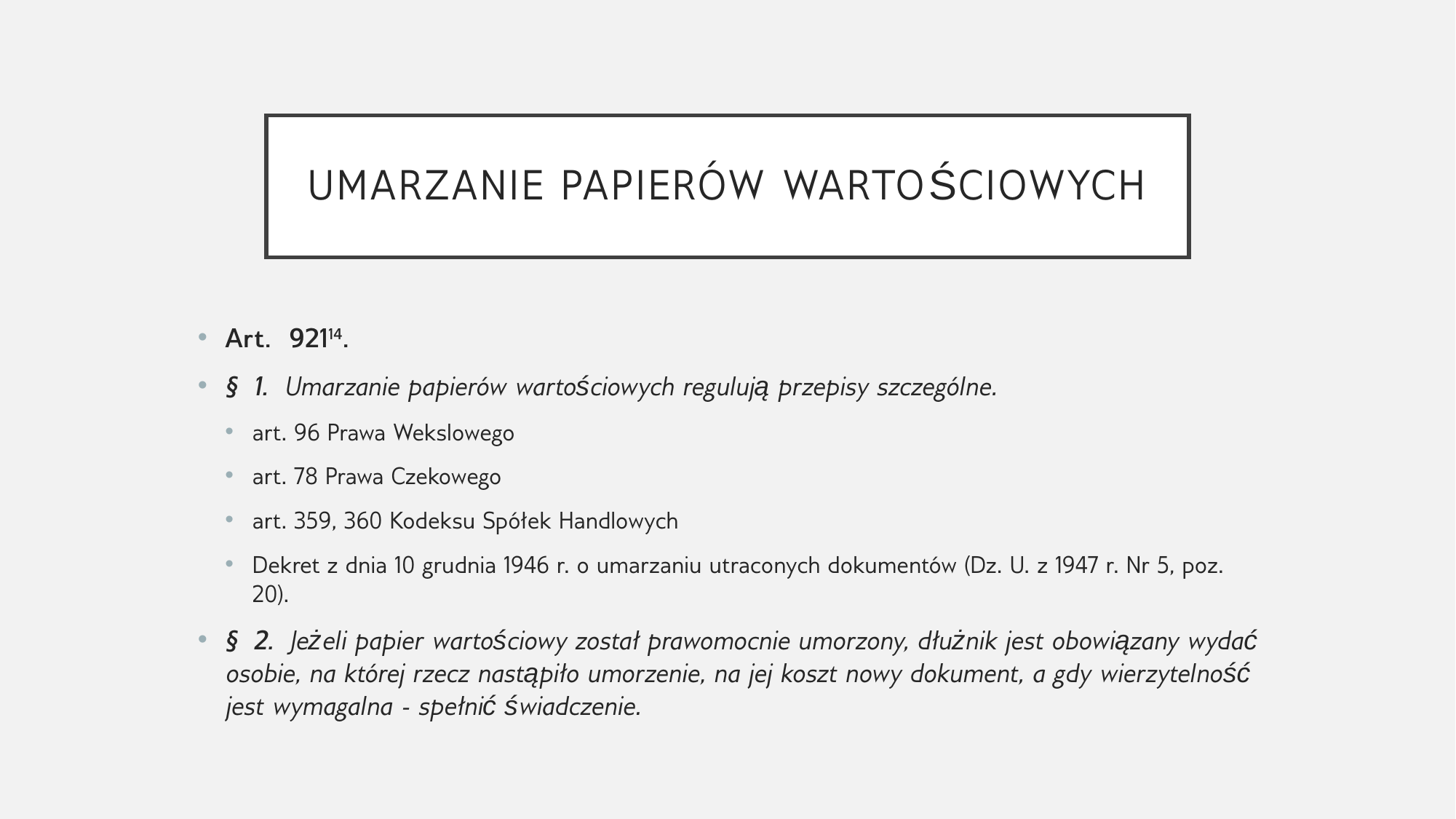

# Umarzanie papierów wartościowych
Art.  92114.
§  1.  Umarzanie papierów wartościowych regulują przepisy szczególne.
art. 96 Prawa Wekslowego
art. 78 Prawa Czekowego
art. 359, 360 Kodeksu Spółek Handlowych
Dekret z dnia 10 grudnia 1946 r. o umarzaniu utraconych dokumentów (Dz. U. z 1947 r. Nr 5, poz. 20).
§  2.  Jeżeli papier wartościowy został prawomocnie umorzony, dłużnik jest obowiązany wydać osobie, na której rzecz nastąpiło umorzenie, na jej koszt nowy dokument, a gdy wierzytelność jest wymagalna - spełnić świadczenie.